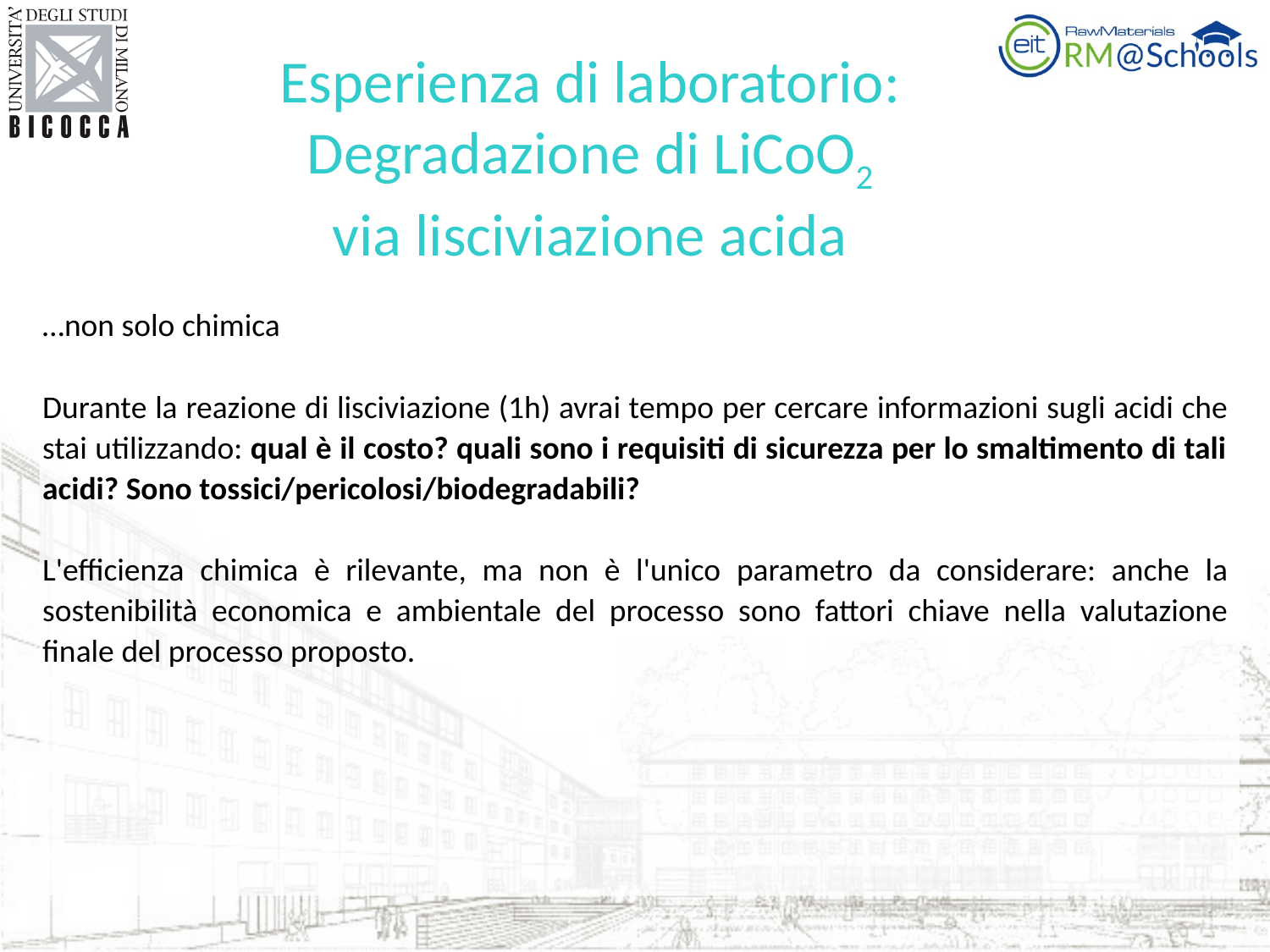

Esperienza di laboratorio:
Degradazione di LiCoO2
via lisciviazione acida
…non solo chimica

Durante la reazione di lisciviazione (1h) avrai tempo per cercare informazioni sugli acidi che stai utilizzando: qual è il costo? quali sono i requisiti di sicurezza per lo smaltimento di tali acidi? Sono tossici/pericolosi/biodegradabili?

L'efficienza chimica è rilevante, ma non è l'unico parametro da considerare: anche la sostenibilità economica e ambientale del processo sono fattori chiave nella valutazione finale del processo proposto.